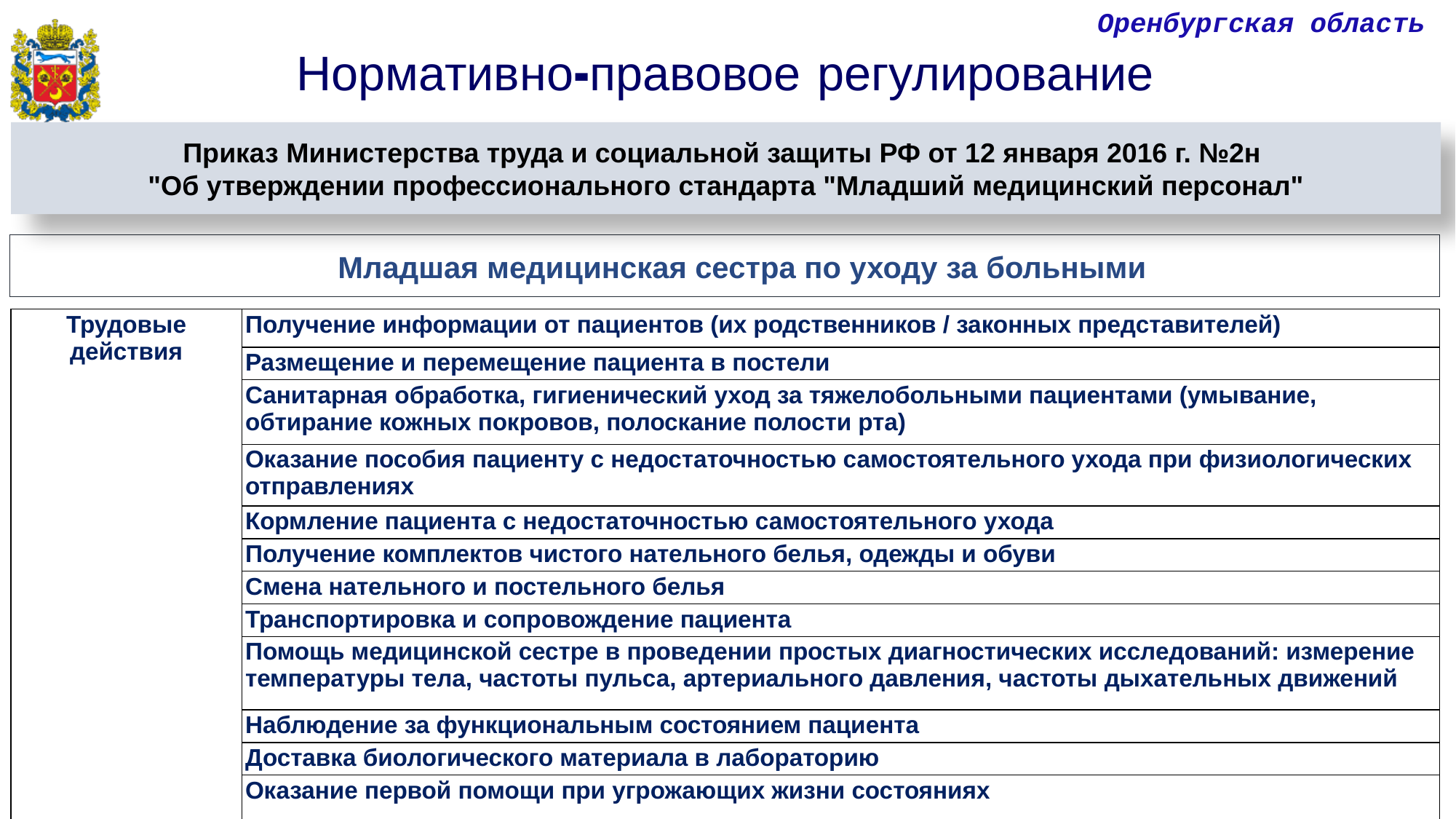

Нормативно-правовое регулирование
Приказ Министерства труда и социальной защиты РФ от 12 января 2016 г. №2н
"Об утверждении профессионального стандарта "Младший медицинский персонал"

Младшая медицинская сестра по уходу за больными

| Трудовые действия | Получение информации от пациентов (их родственников / законных представителей) |
| --- | --- |
|  | Размещение и перемещение пациента в постели |
|  | Санитарная обработка, гигиенический уход за тяжелобольными пациентами (умывание, обтирание кожных покровов, полоскание полости рта) |
|  | Оказание пособия пациенту с недостаточностью самостоятельного ухода при физиологических отправлениях |
|  | Кормление пациента с недостаточностью самостоятельного ухода |
|  | Получение комплектов чистого нательного белья, одежды и обуви |
|  | Смена нательного и постельного белья |
|  | Транспортировка и сопровождение пациента |
|  | Помощь медицинской сестре в проведении простых диагностических исследований: измерение температуры тела, частоты пульса, артериального давления, частоты дыхательных движений |
|  | Наблюдение за функциональным состоянием пациента |
|  | Доставка биологического материала в лабораторию |
|  | Оказание первой помощи при угрожающих жизни состояниях |